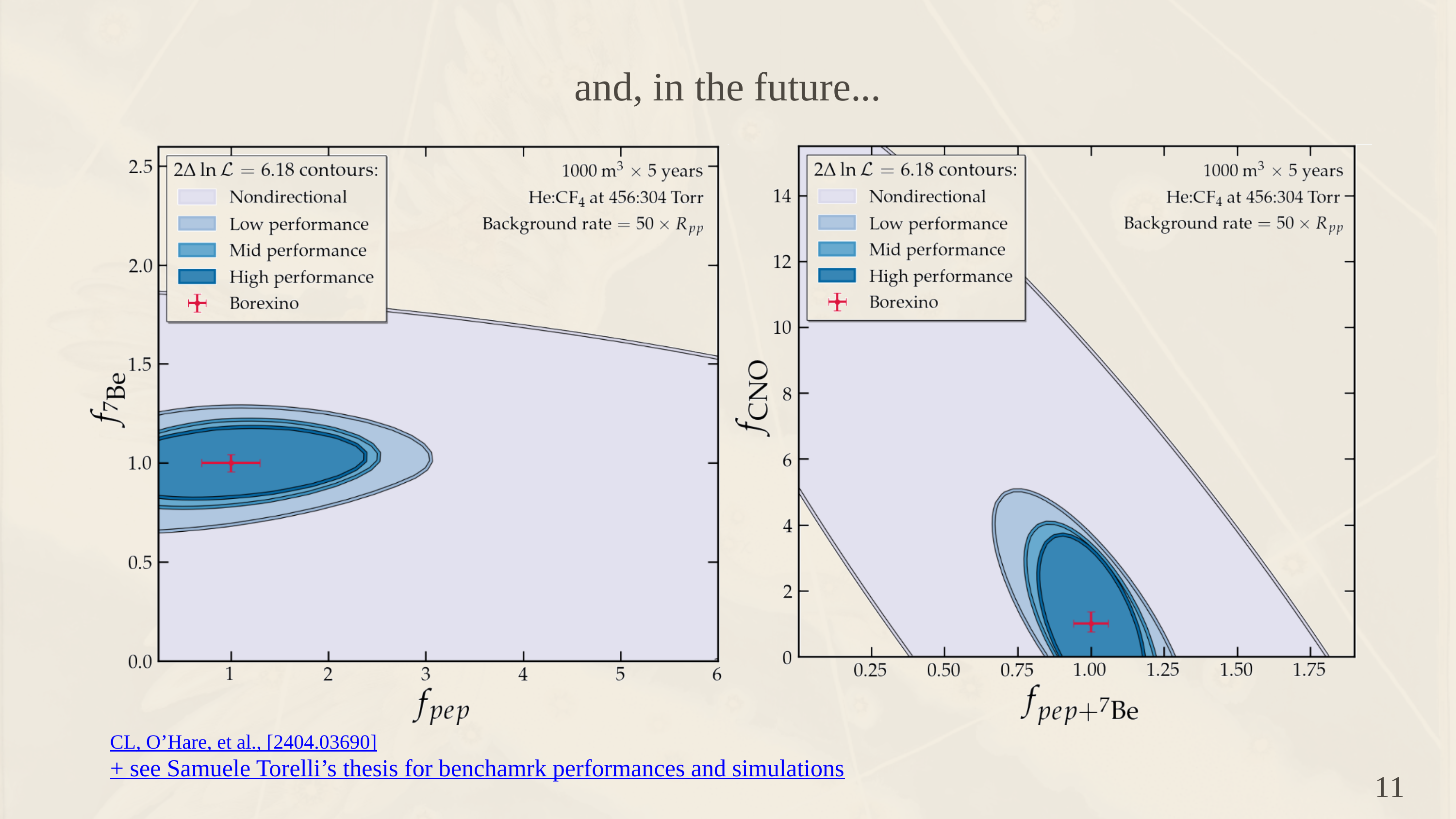

and, in the future...

CL, O’Hare, et al., [2404.03690]
+ see Samuele Torelli’s thesis for benchamrk performances and simulations
11